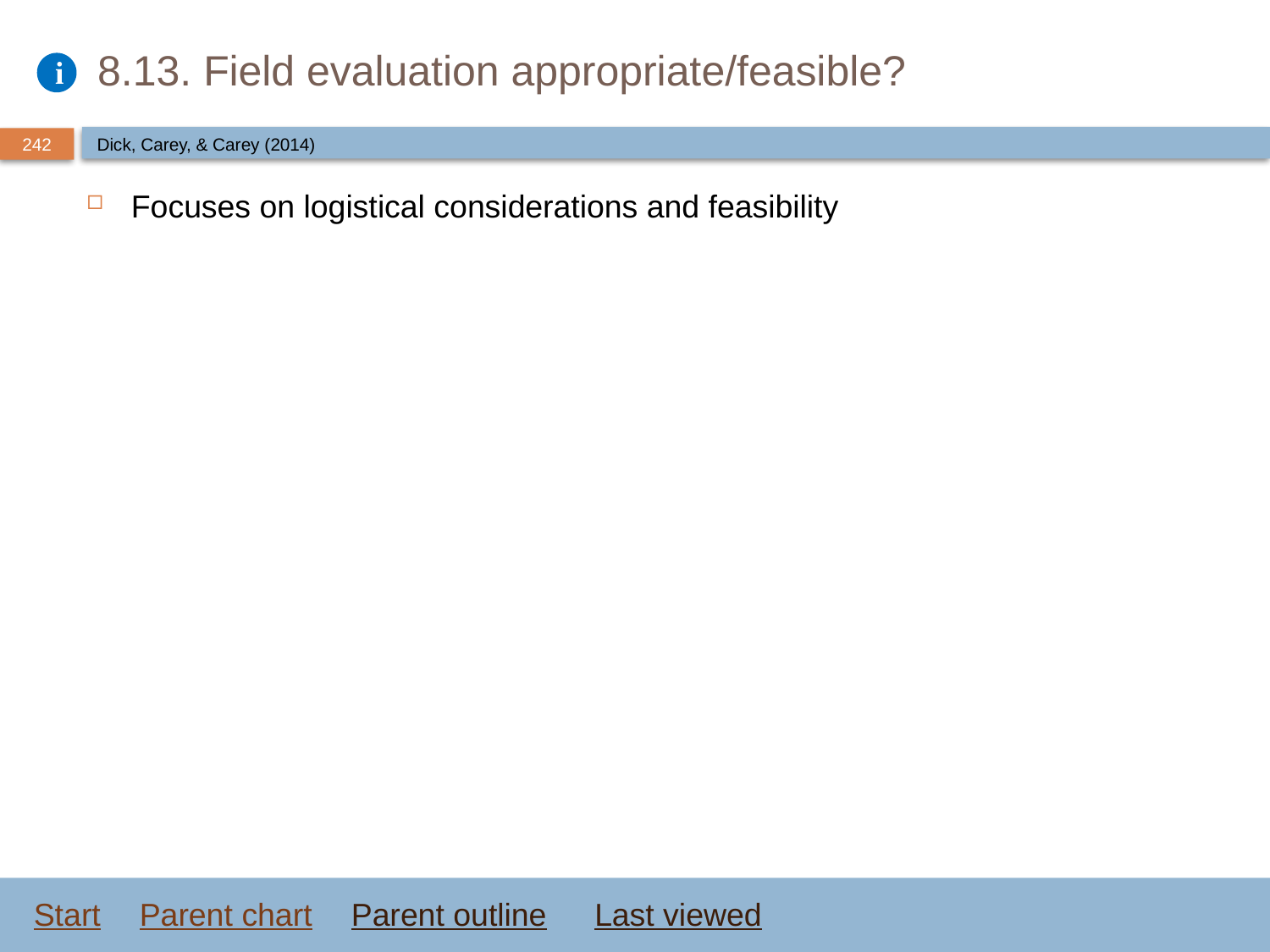

# 8.13. Field evaluation appropriate/feasible?
Dick, Carey, & Carey (2014)
Focuses on logistical considerations and feasibility
Start
Parent chart
Parent outline
Last viewed